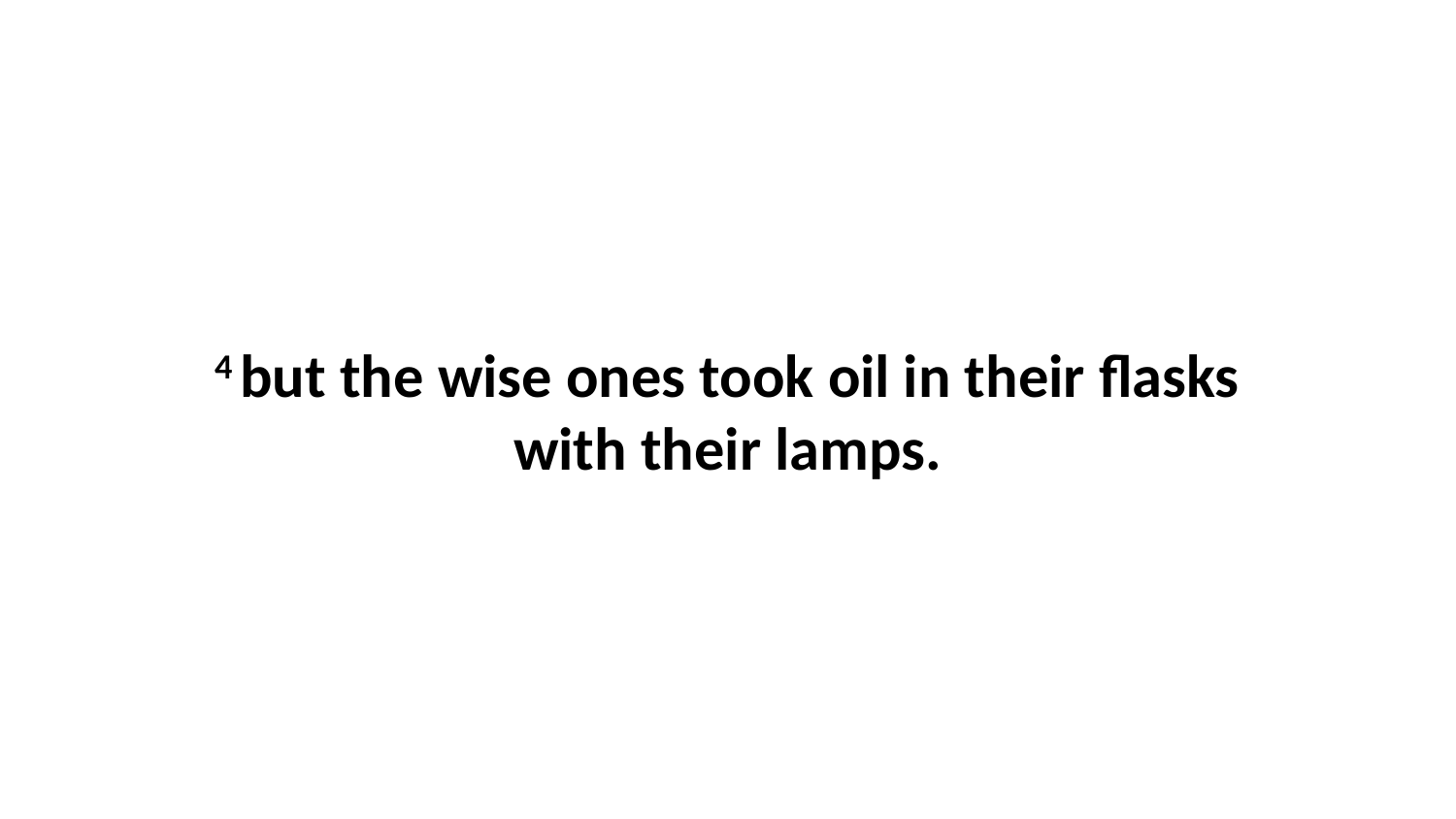

4 but the wise ones took oil in their flasks with their lamps.